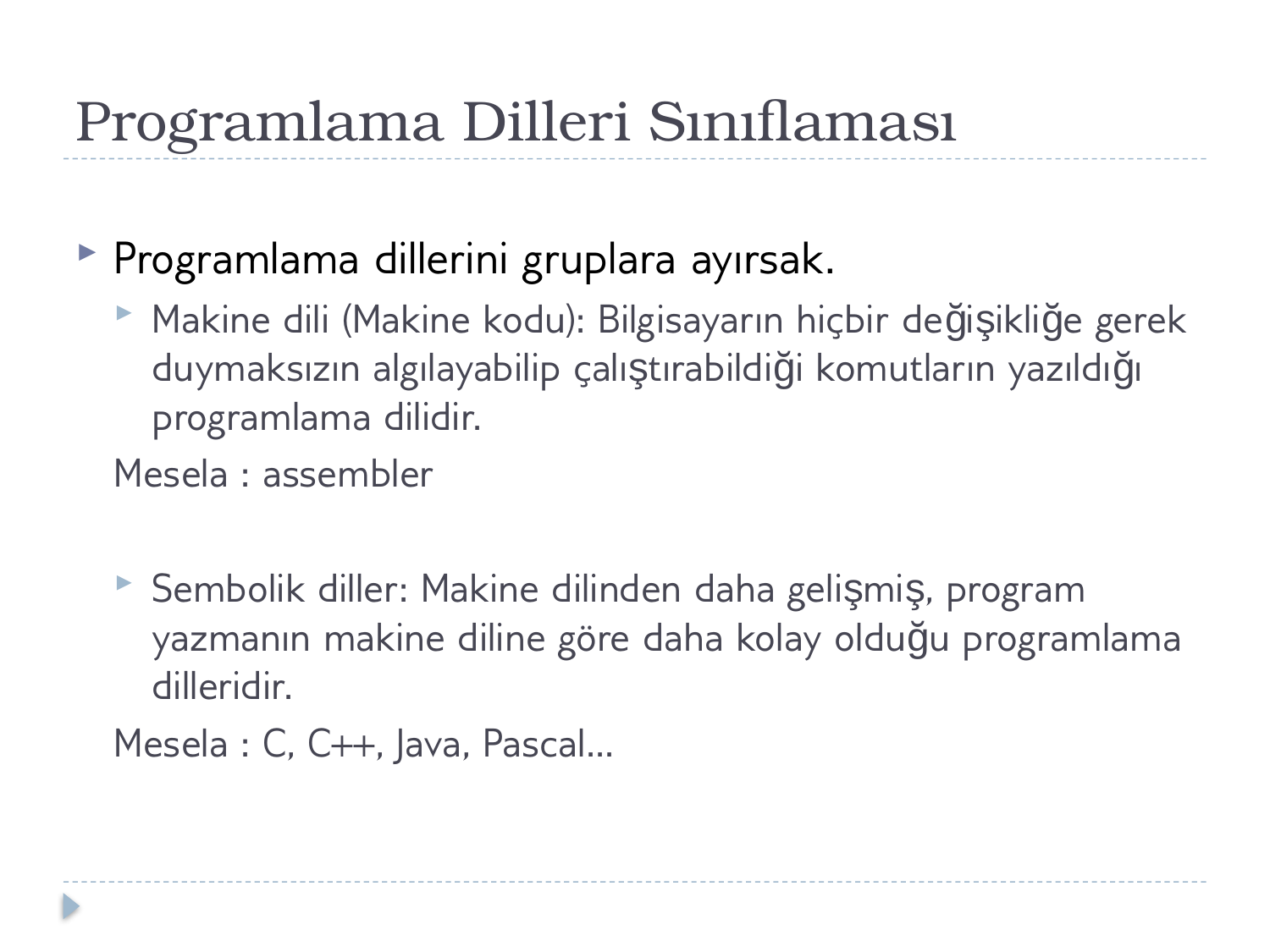

# Programlama Dilleri Sınıflaması
Programlama dillerini gruplara ayırsak.
Makine dili (Makine kodu): Bilgisayarın hiçbir değişikliğe gerek duymaksızın algılayabilip çalıştırabildiği komutların yazıldığı programlama dilidir.
Mesela : assembler

Sembolik diller: Makine dilinden daha gelişmiş, program yazmanın makine diline göre daha kolay olduğu programlama dilleridir.
Mesela : C, C++, Java, Pascal...